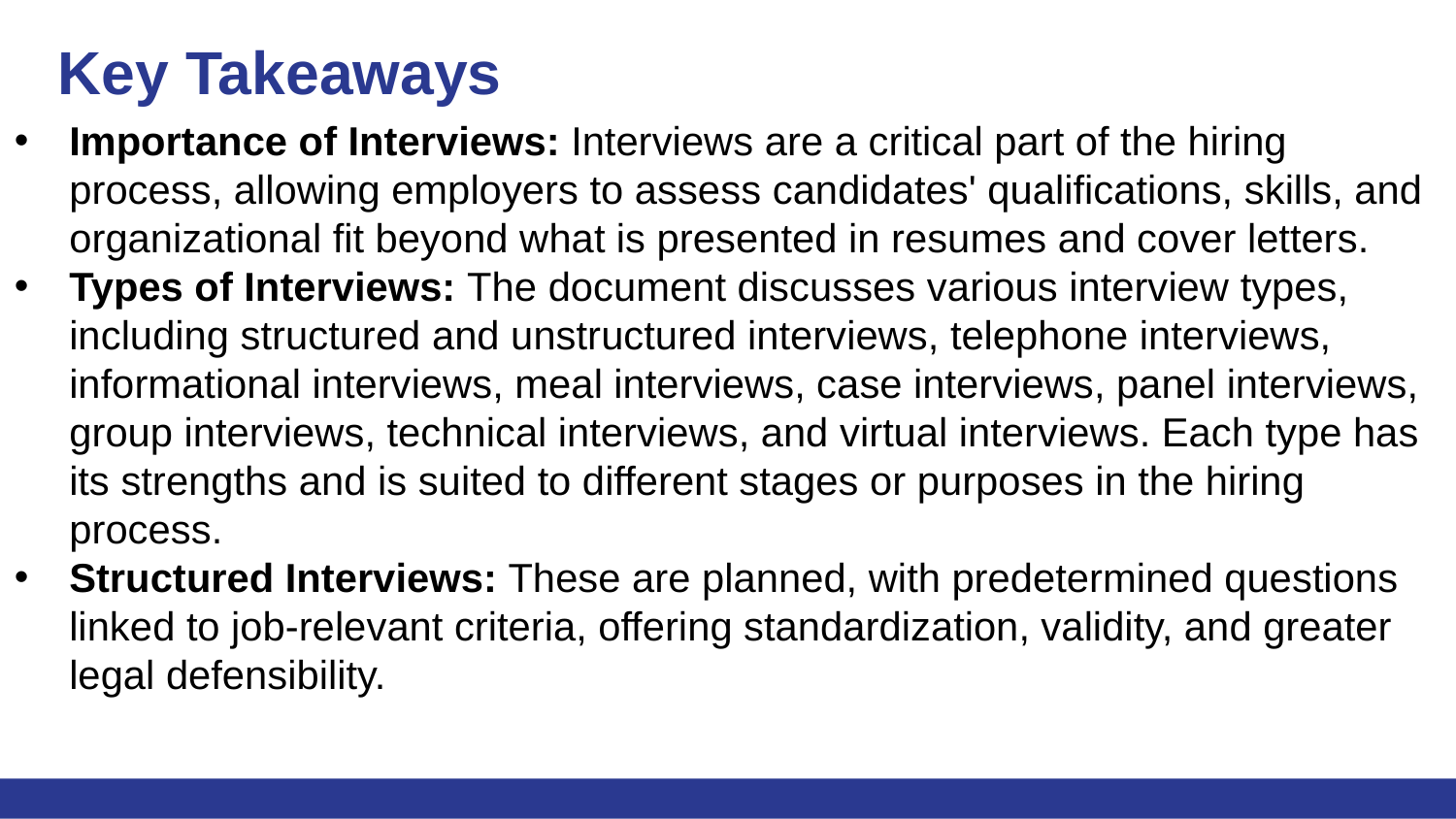

# Key Takeaways
Importance of Interviews: Interviews are a critical part of the hiring process, allowing employers to assess candidates' qualifications, skills, and organizational fit beyond what is presented in resumes and cover letters.
Types of Interviews: The document discusses various interview types, including structured and unstructured interviews, telephone interviews, informational interviews, meal interviews, case interviews, panel interviews, group interviews, technical interviews, and virtual interviews. Each type has its strengths and is suited to different stages or purposes in the hiring process.
Structured Interviews: These are planned, with predetermined questions linked to job-relevant criteria, offering standardization, validity, and greater legal defensibility.